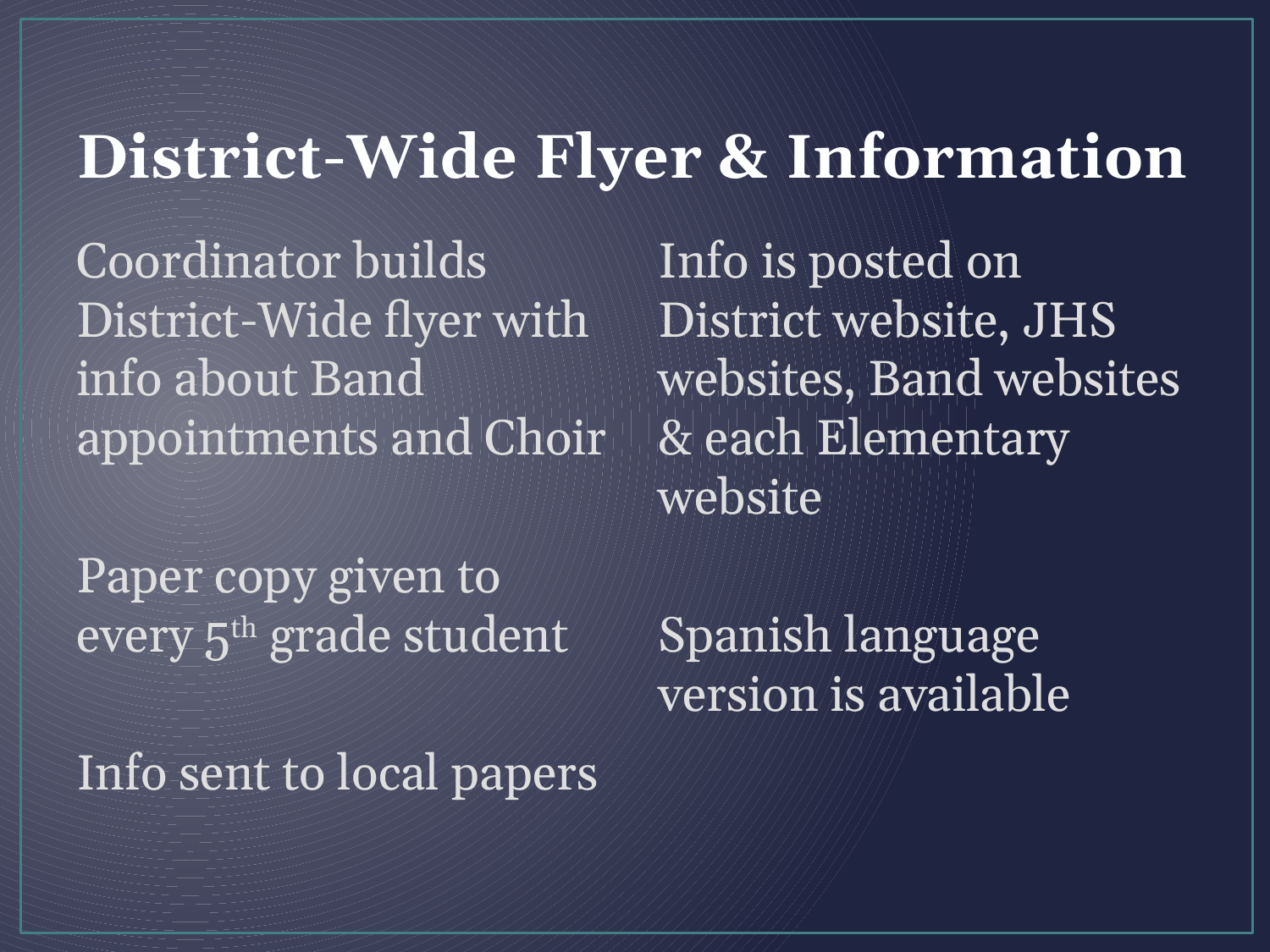

# District-Wide Flyer & Information
Coordinator builds District-Wide flyer with info about Band appointments and Choir

Paper copy given to every 5th grade student

Info sent to local papers
Info is posted on District website, JHS websites, Band websites & each Elementary website

Spanish language version is available